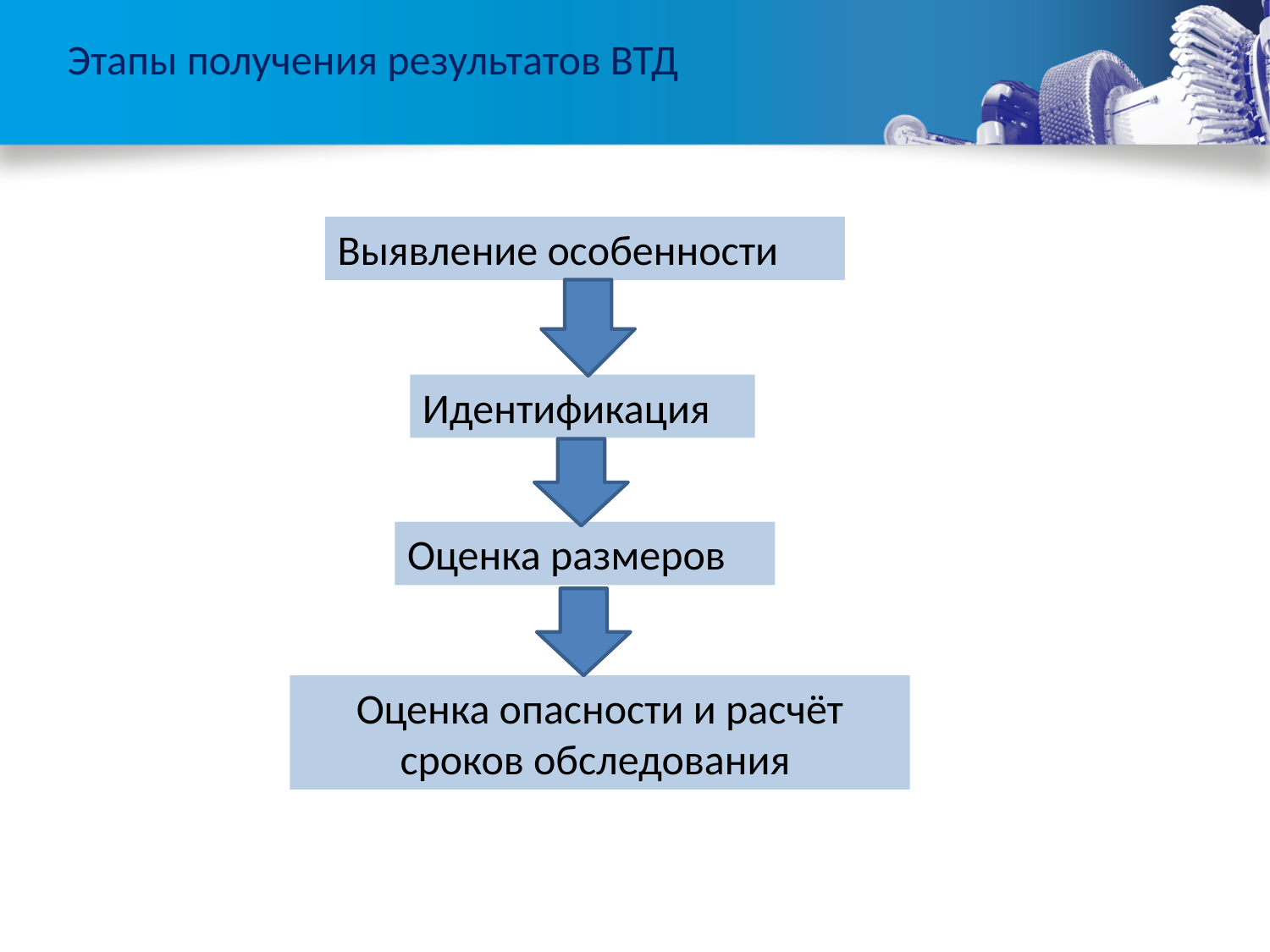

# Этапы получения результатов ВТД
Выявление особенности

Идентификация

Оценка размеров

Оценка опасности и расчёт сроков обследования